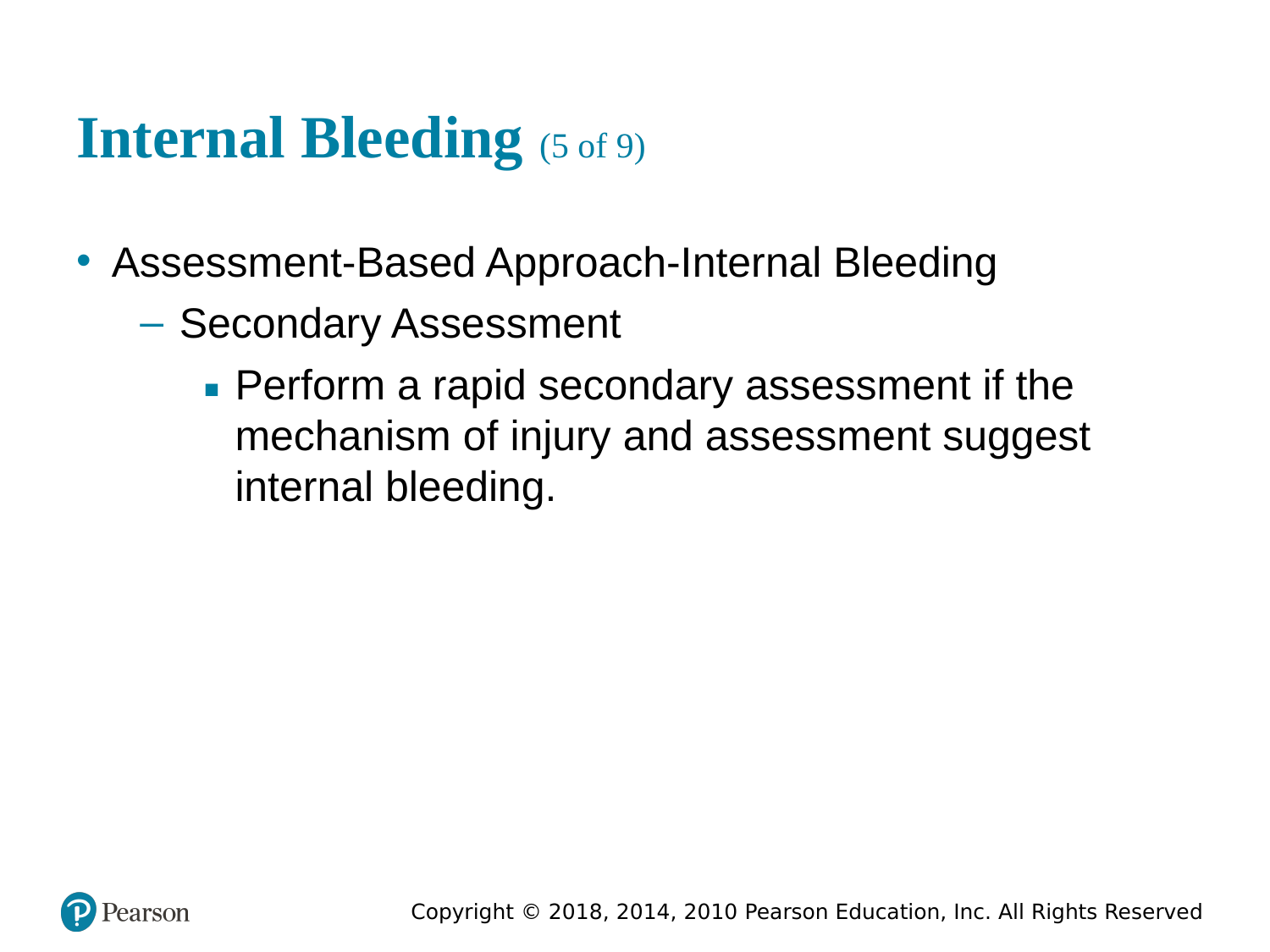

# Internal Bleeding (5 of 9)
Assessment-Based Approach-Internal Bleeding
Secondary Assessment
Perform a rapid secondary assessment if the mechanism of injury and assessment suggest internal bleeding.